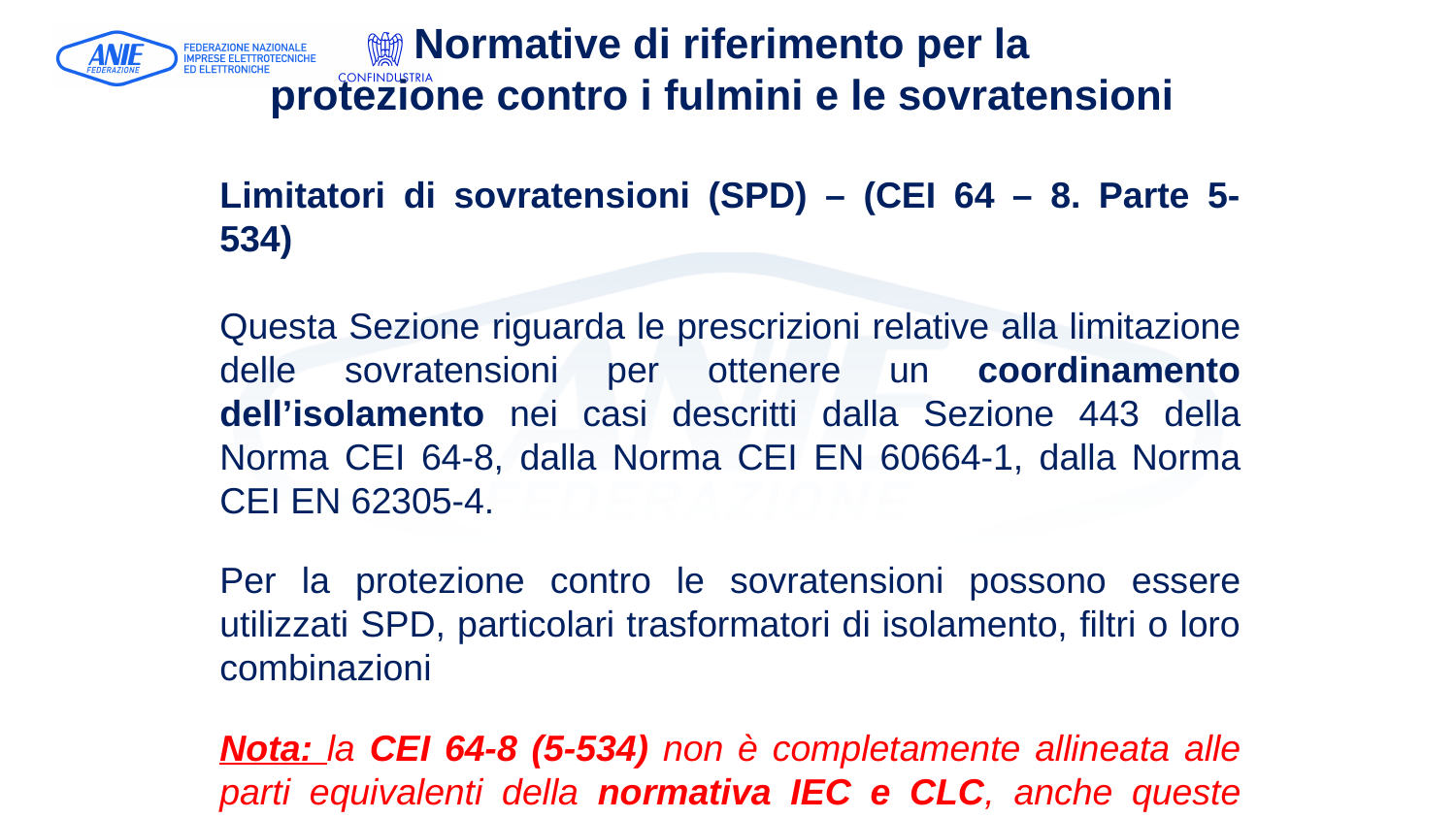

# Normative di riferimento per la protezione contro i fulmini e le sovratensioni
Limitatori di sovratensioni (SPD) – (CEI 64 – 8. Parte 5- 534)

Questa Sezione riguarda le prescrizioni relative alla limitazione delle sovratensioni per ottenere un coordinamento dell’isolamento nei casi descritti dalla Sezione 443 della Norma CEI 64-8, dalla Norma CEI EN 60664-1, dalla Norma CEI EN 62305-4.

Per la protezione contro le sovratensioni possono essere utilizzati SPD, particolari trasformatori di isolamento, filtri o loro combinazioni

Nota: la CEI 64-8 (5-534) non è completamente allineata alle parti equivalenti della normativa IEC e CLC, anche queste semplificate rispetto ai riferimenti della CEI 81-10